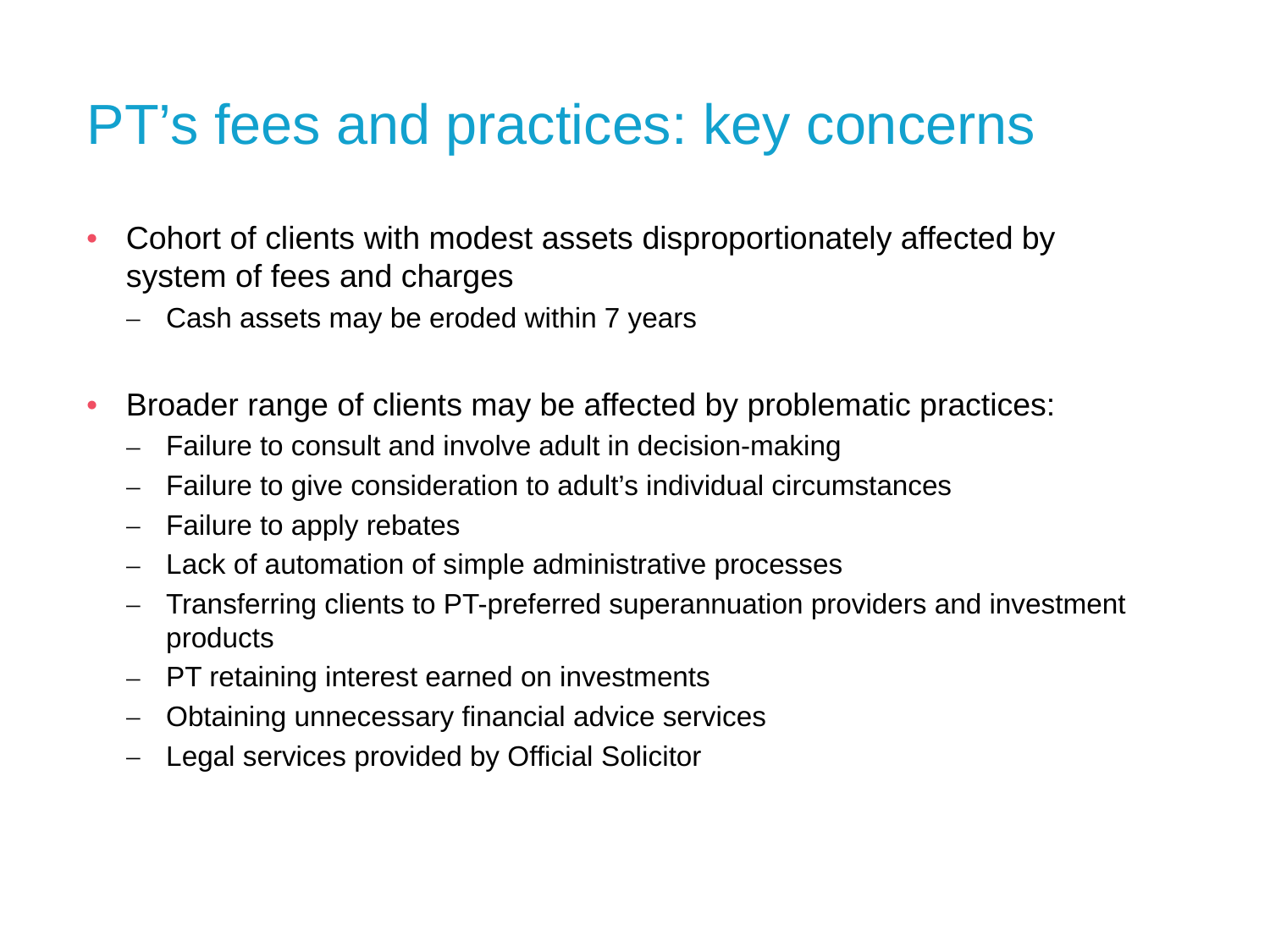

# PT’s fees and practices: key concerns
Cohort of clients with modest assets disproportionately affected by system of fees and charges
Cash assets may be eroded within 7 years

Broader range of clients may be affected by problematic practices:
Failure to consult and involve adult in decision-making
Failure to give consideration to adult’s individual circumstances
Failure to apply rebates
Lack of automation of simple administrative processes
Transferring clients to PT-preferred superannuation providers and investment products
PT retaining interest earned on investments
Obtaining unnecessary financial advice services
Legal services provided by Official Solicitor